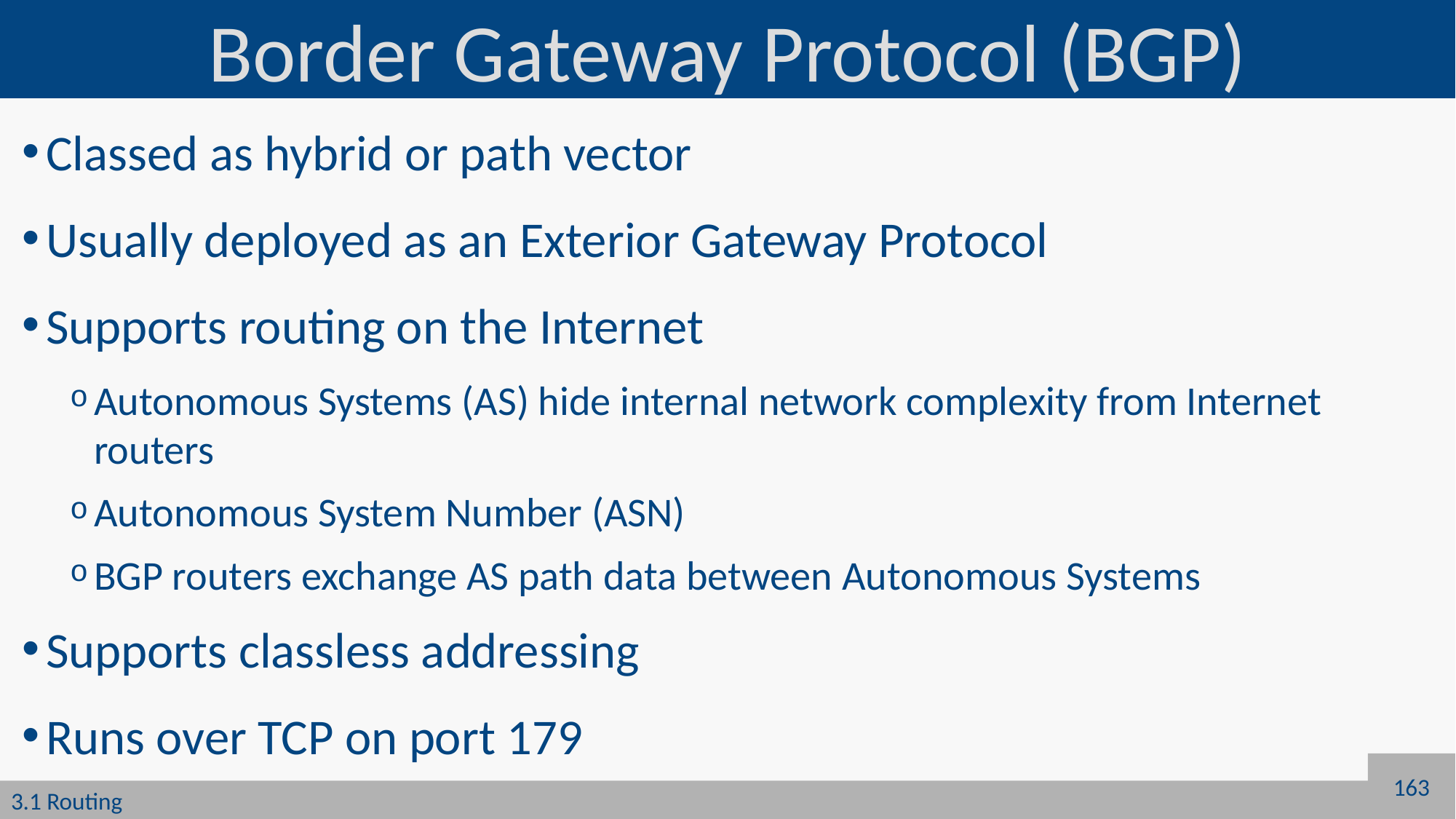

# Border Gateway Protocol (BGP)
Classed as hybrid or path vector
Usually deployed as an Exterior Gateway Protocol
Supports routing on the Internet
Autonomous Systems (AS) hide internal network complexity from Internet routers
Autonomous System Number (ASN)
BGP routers exchange AS path data between Autonomous Systems
Supports classless addressing
Runs over TCP on port 179
163
3.1 Routing